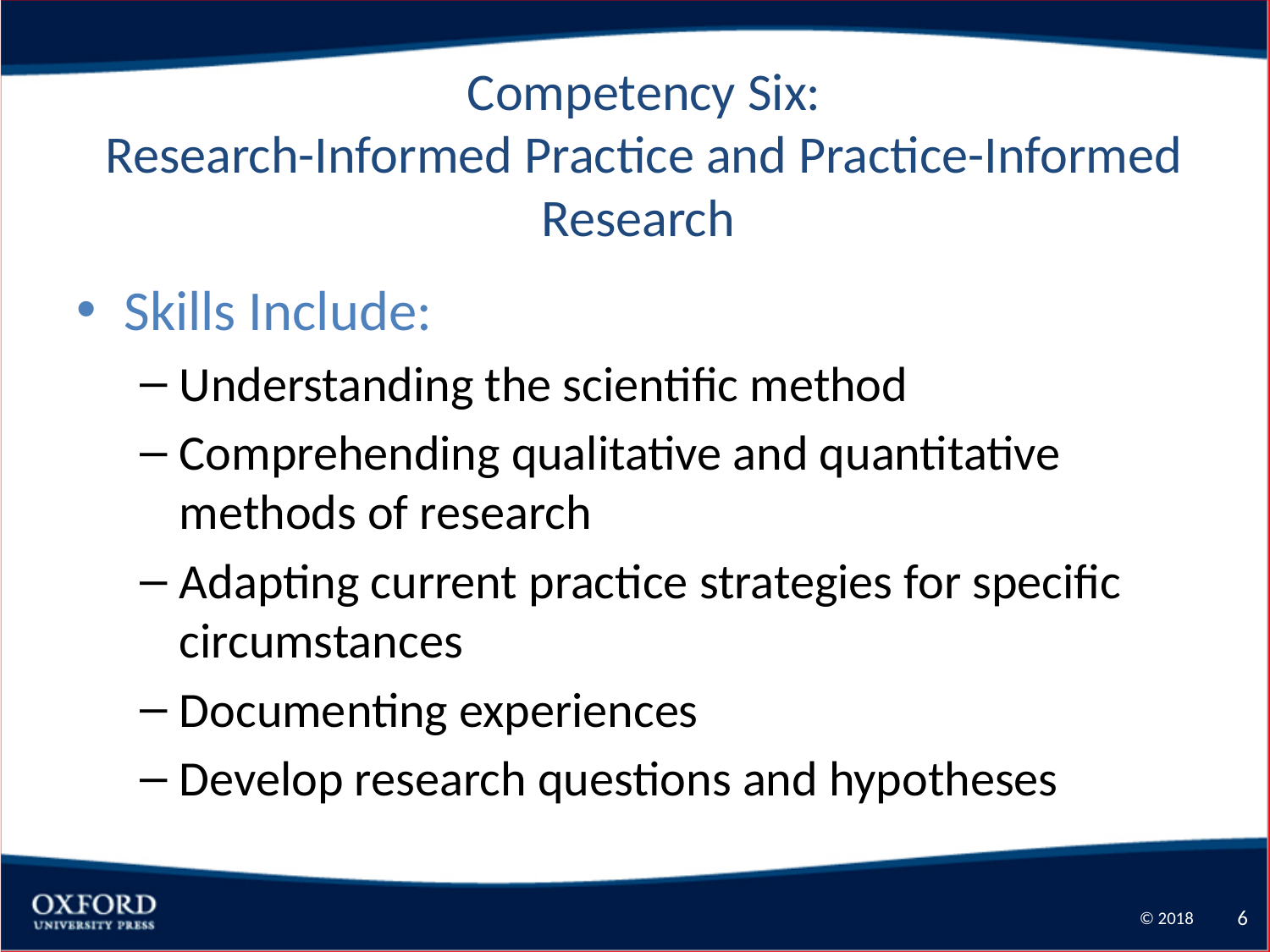

# Competency Six: Research-Informed Practice and Practice-Informed Research
Skills Include:
Understanding the scientific method
Comprehending qualitative and quantitative methods of research
Adapting current practice strategies for specific circumstances
Documenting experiences
Develop research questions and hypotheses